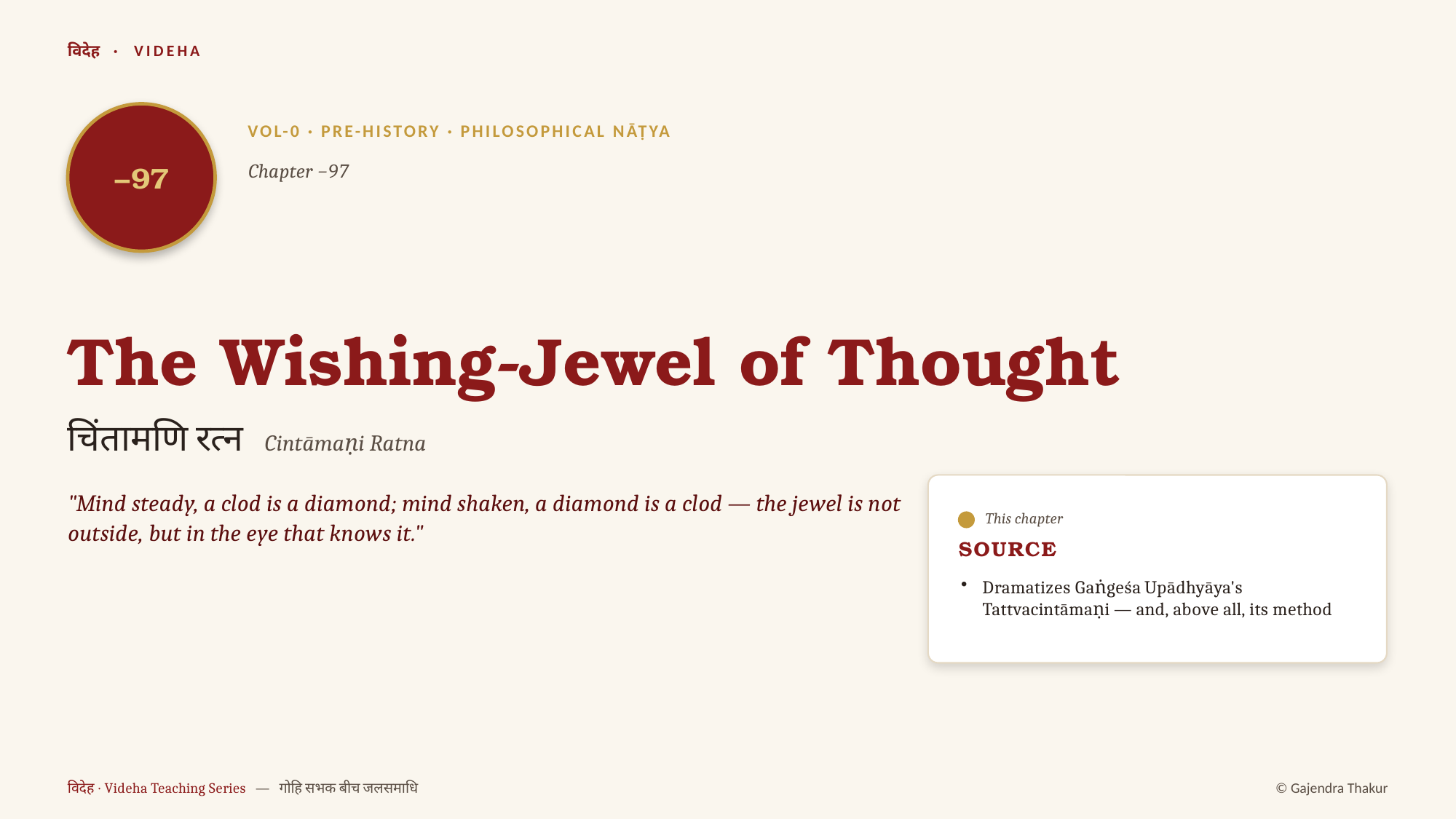

विदेह  ·  VIDEHA

−97
VOL-0 · PRE-HISTORY · PHILOSOPHICAL NĀṬYA
Chapter −97
The Wishing-Jewel of Thought
चिंतामणि रत्न    Cintāmaṇi Ratna

"Mind steady, a clod is a diamond; mind shaken, a diamond is a clod — the jewel is not outside, but in the eye that knows it."
This chapter

SOURCE
Dramatizes Gaṅgeśa Upādhyāya's Tattvacintāmaṇi — and, above all, its method
विदेह · Videha Teaching Series   —   गोहि सभक बीच जलसमाधि
© Gajendra Thakur